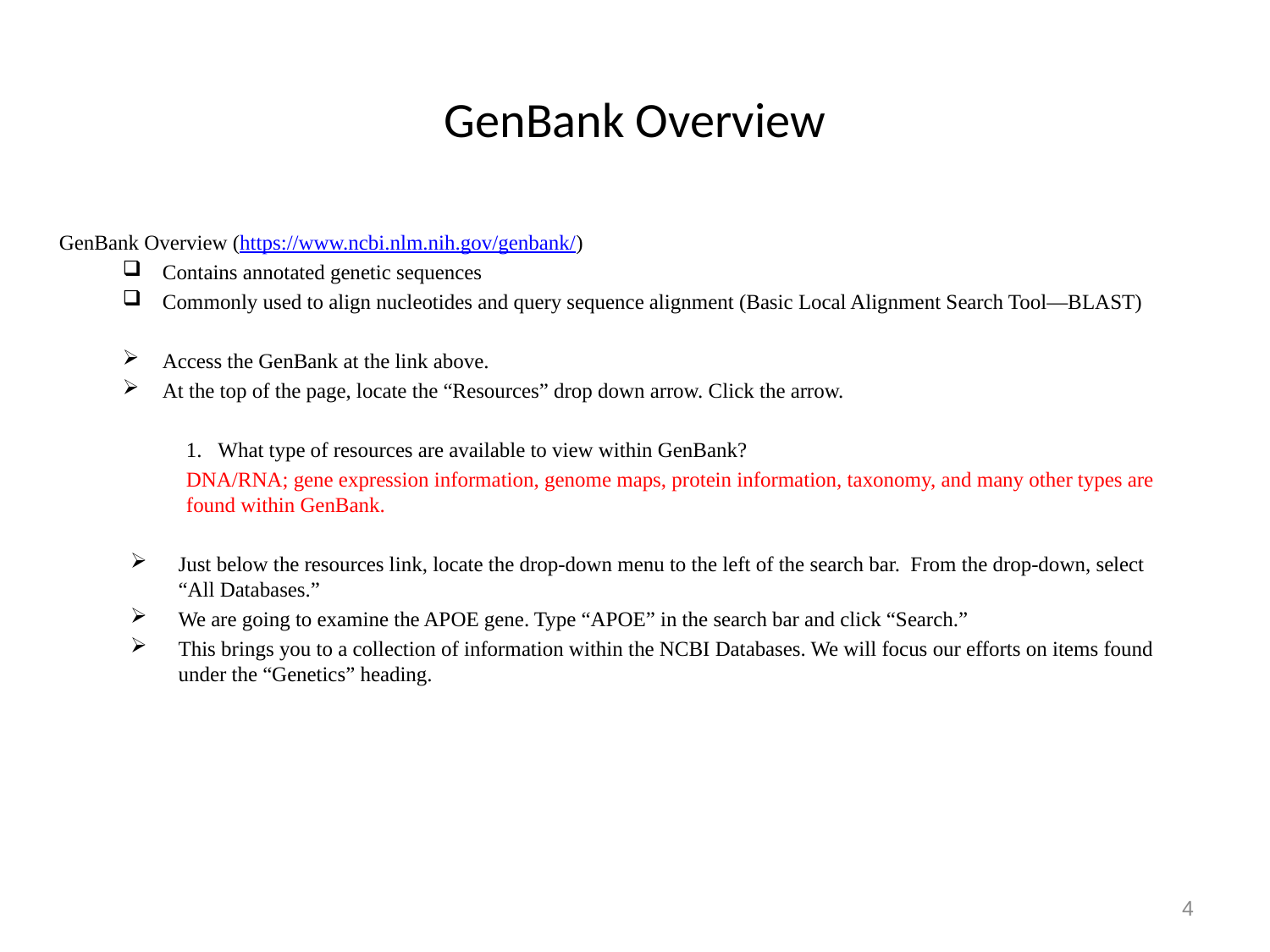

Common Bioinformatic Databases
(GenBank Overview)
# GenBank Overview

GenBank Overview (https://www.ncbi.nlm.nih.gov/genbank/)
Contains annotated genetic sequences
Commonly used to align nucleotides and query sequence alignment (Basic Local Alignment Search Tool—BLAST)

Access the GenBank at the link above.
At the top of the page, locate the “Resources” drop down arrow. Click the arrow.

What type of resources are available to view within GenBank?
DNA/RNA; gene expression information, genome maps, protein information, taxonomy, and many other types are found within GenBank.

Just below the resources link, locate the drop-down menu to the left of the search bar.  From the drop-down, select “All Databases.”
We are going to examine the APOE gene. Type “APOE” in the search bar and click “Search.”
This brings you to a collection of information within the NCBI Databases. We will focus our efforts on items found under the “Genetics” heading.

4